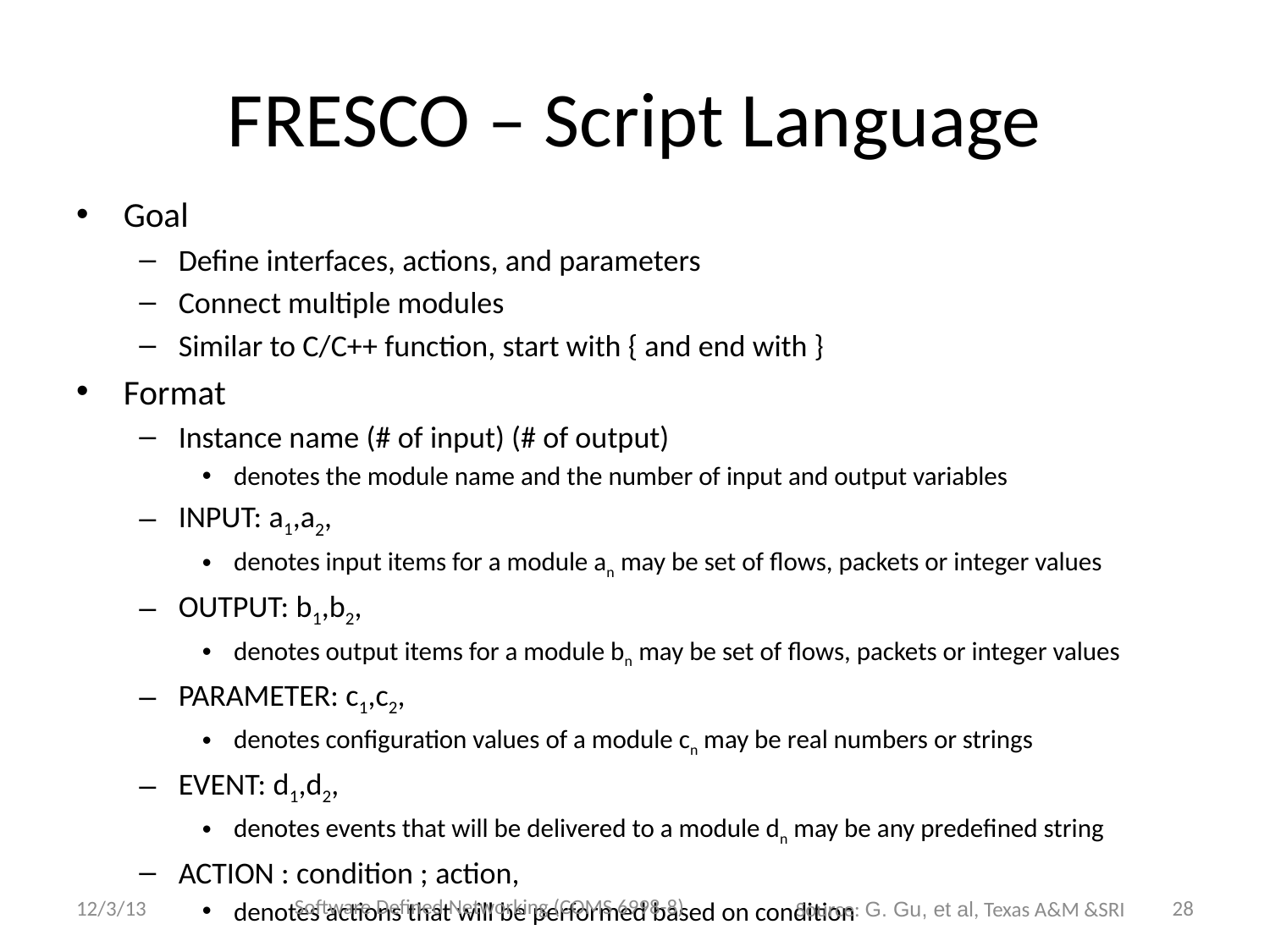

# FRESCO – Script Language
Goal
Define interfaces, actions, and parameters
Connect multiple modules
Similar to C/C++ function, start with { and end with }
Format
Instance name (# of input) (# of output)
denotes the module name and the number of input and output variables
INPUT: a1,a2,
denotes input items for a module an may be set of flows, packets or integer values
OUTPUT: b1,b2,
denotes output items for a module bn may be set of flows, packets or integer values
PARAMETER: c1,c2,
denotes configuration values of a module cn may be real numbers or strings
EVENT: d1,d2,
denotes events that will be delivered to a module dn may be any predefined string
ACTION : condition ; action,
denotes actions that will be performed based on condition
Software Defined Networking (COMS 6998-8)
12/3/13
28
Source: G. Gu, et al, Texas A&M &SRI